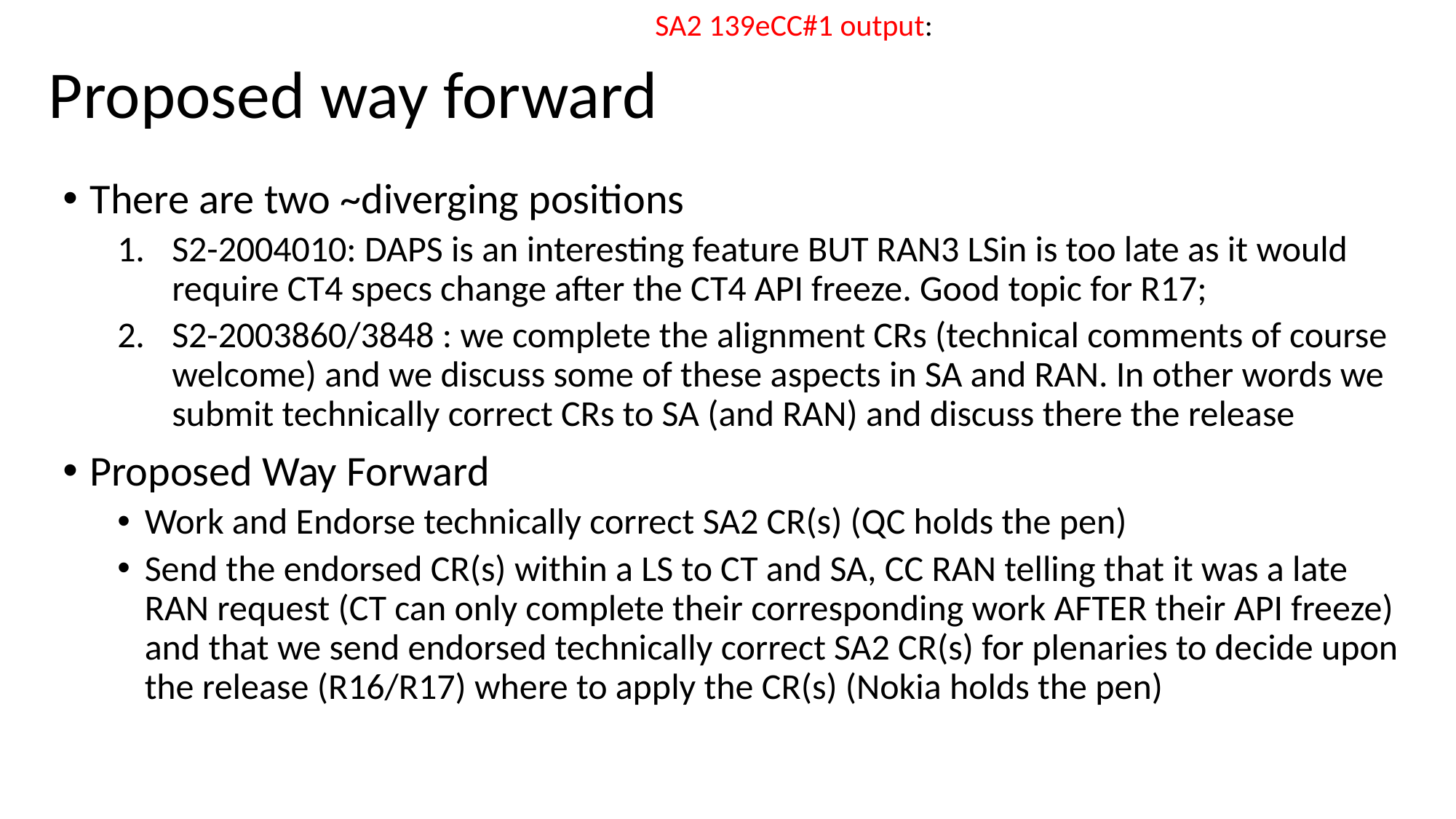

SA2 139eCC#1 output:
# Proposed way forward
There are two ~diverging positions
S2-2004010: DAPS is an interesting feature BUT RAN3 LSin is too late as it would require CT4 specs change after the CT4 API freeze. Good topic for R17;
S2-2003860/3848 : we complete the alignment CRs (technical comments of course welcome) and we discuss some of these aspects in SA and RAN. In other words we submit technically correct CRs to SA (and RAN) and discuss there the release
Proposed Way Forward
Work and Endorse technically correct SA2 CR(s) (QC holds the pen)
Send the endorsed CR(s) within a LS to CT and SA, CC RAN telling that it was a late RAN request (CT can only complete their corresponding work AFTER their API freeze) and that we send endorsed technically correct SA2 CR(s) for plenaries to decide upon the release (R16/R17) where to apply the CR(s) (Nokia holds the pen)